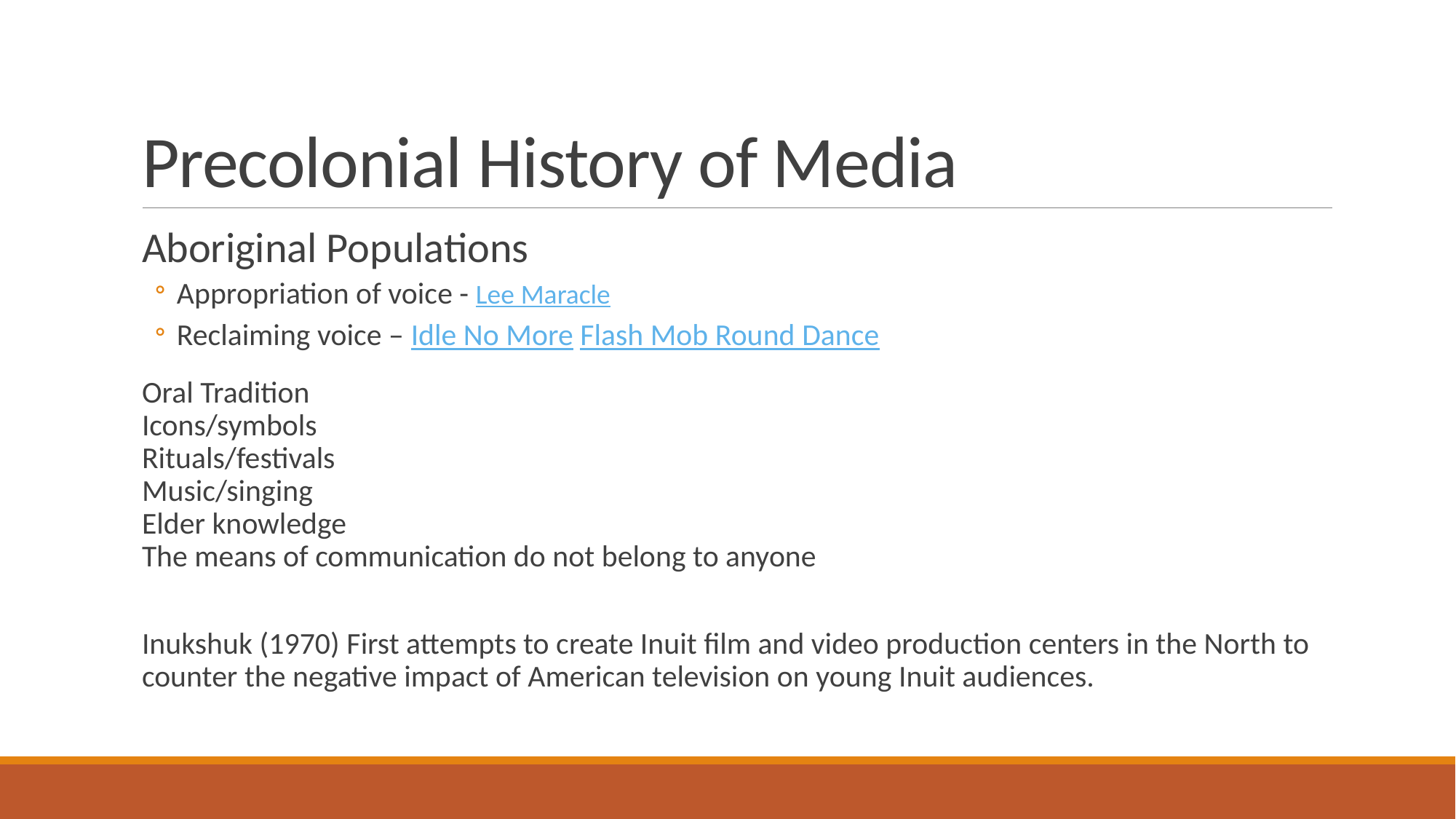

# Precolonial History of Media
Aboriginal Populations
Appropriation of voice - Lee Maracle
Reclaiming voice – Idle No More Flash Mob Round Dance
Oral Tradition
Icons/symbols
Rituals/festivals
Music/singing
Elder knowledge
The means of communication do not belong to anyone
Inukshuk (1970) First attempts to create Inuit film and video production centers in the North to counter the negative impact of American television on young Inuit audiences.